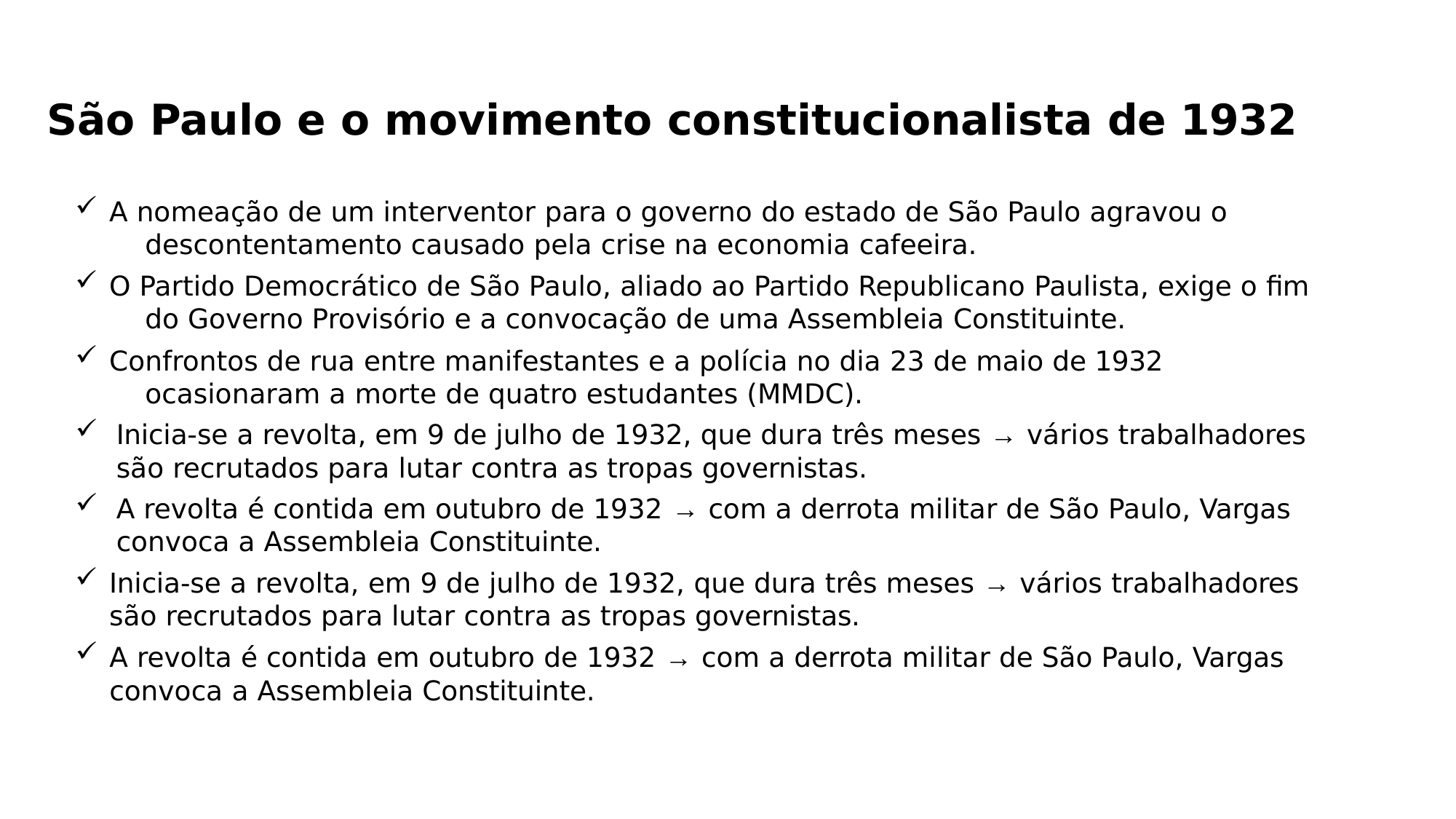

São Paulo e o movimento constitucionalista de 1932
A nomeação de um interventor para o governo do estado de São Paulo agravou o 	descontentamento causado pela crise na economia cafeeira.
O Partido Democrático de São Paulo, aliado ao Partido Republicano Paulista, exige o fim 	do Governo Provisório e a convocação de uma Assembleia Constituinte.
Confrontos de rua entre manifestantes e a polícia no dia 23 de maio de 1932 	ocasionaram a morte de quatro estudantes (MMDC).
Inicia-se a revolta, em 9 de julho de 1932, que dura três meses → vários trabalhadores são recrutados para lutar contra as tropas governistas.
A revolta é contida em outubro de 1932 → com a derrota militar de São Paulo, Vargas convoca a Assembleia Constituinte.
Inicia-se a revolta, em 9 de julho de 1932, que dura três meses → vários trabalhadores 	são recrutados para lutar contra as tropas governistas.
A revolta é contida em outubro de 1932 → com a derrota militar de São Paulo, Vargas
convoca a Assembleia Constituinte.